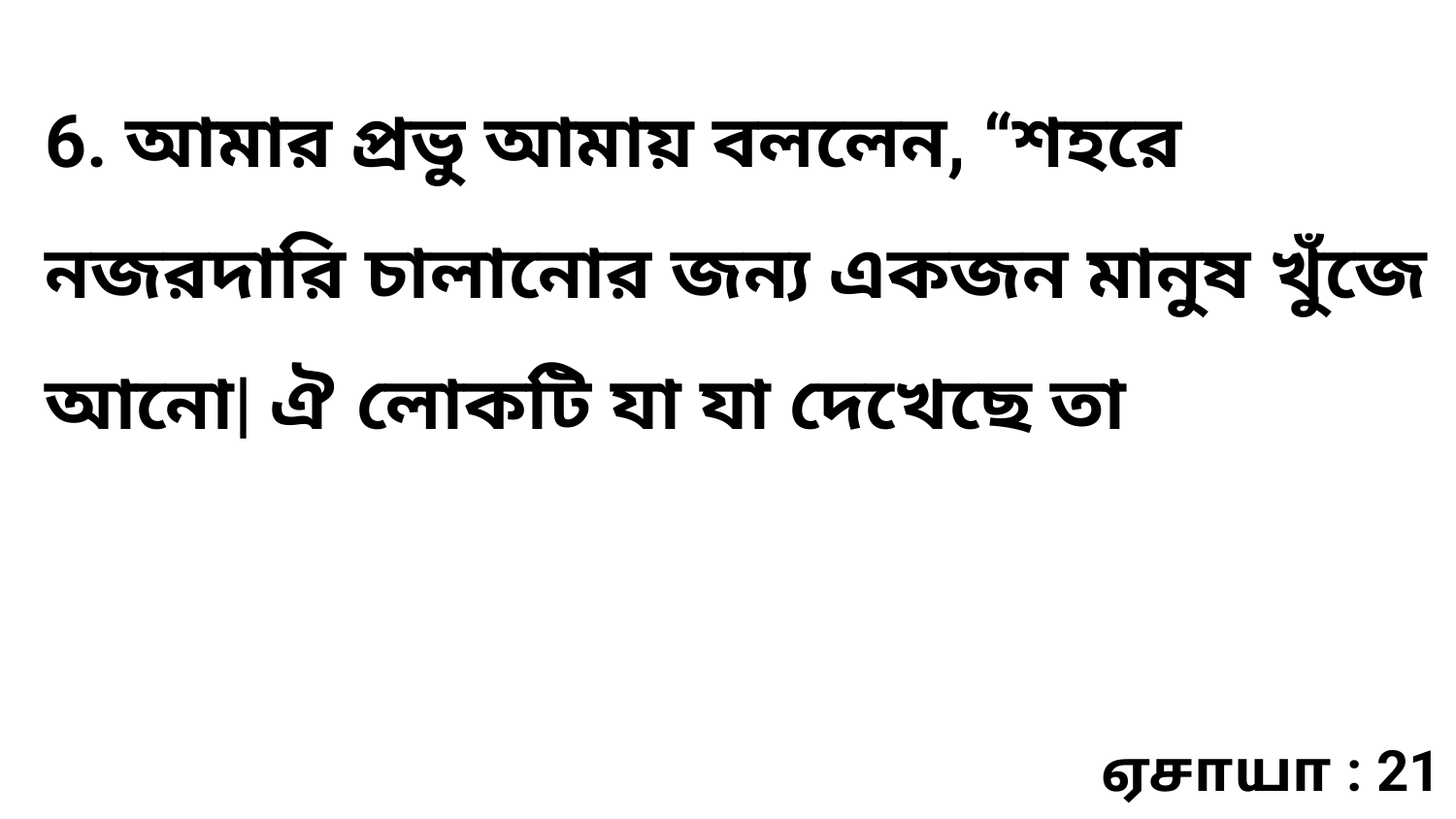

6. আমার প্রভু আমায় বললেন, “শহরে নজরদারি চালানোর জন্য একজন মানুষ খুঁজে আনো| ঐ লোকটি যা যা দেখেছে তা
ஏசாயா : 21